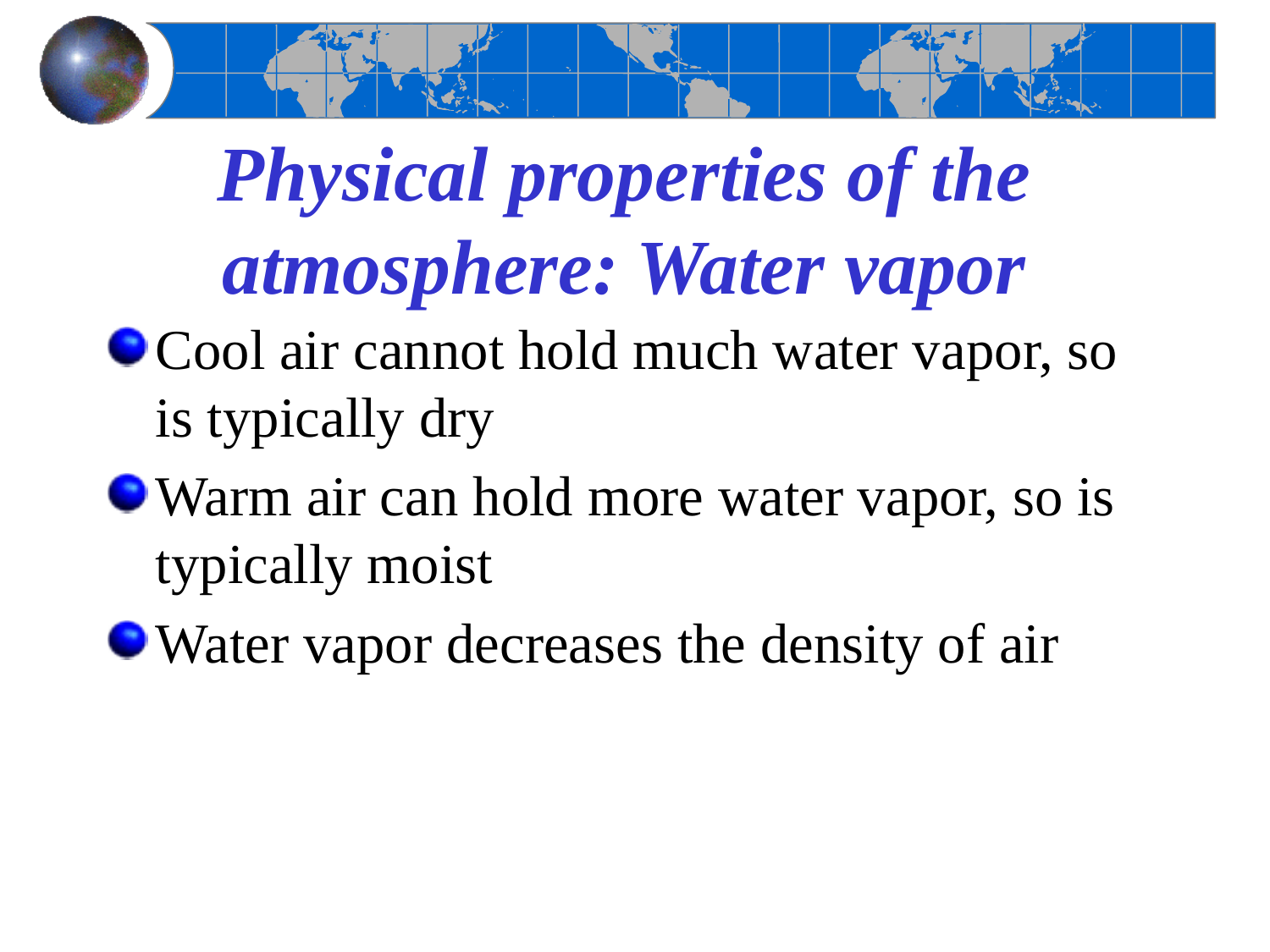

# Physical properties of the atmosphere: Water vapor
Cool air cannot hold much water vapor, so is typically dry
Warm air can hold more water vapor, so is typically moist
Water vapor decreases the density of air